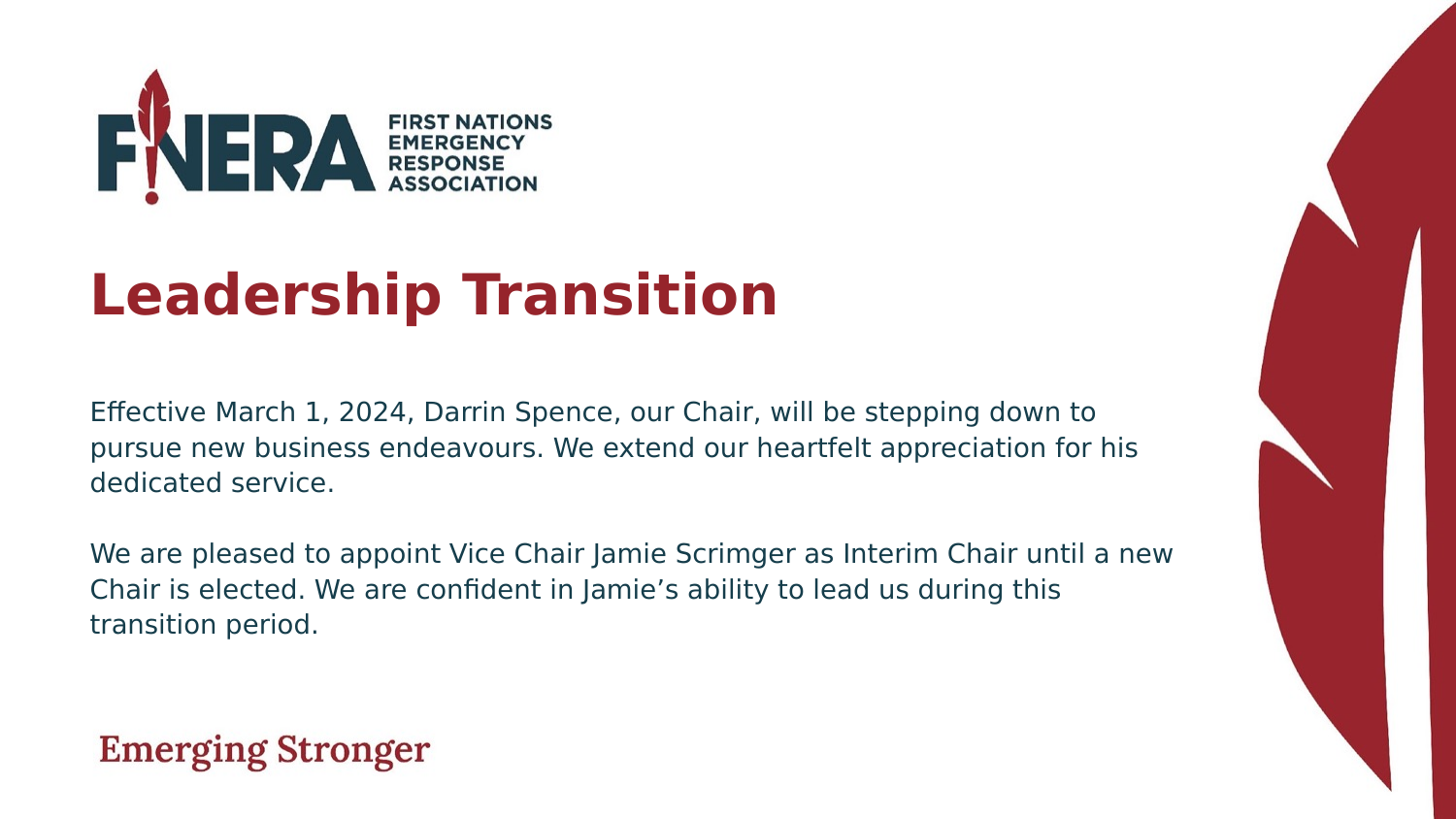

# Leadership Transition
Effective March 1, 2024, Darrin Spence, our Chair, will be stepping down to pursue new business endeavours. We extend our heartfelt appreciation for his dedicated service.

We are pleased to appoint Vice Chair Jamie Scrimger as Interim Chair until a new Chair is elected. We are confident in Jamie’s ability to lead us during this transition period.